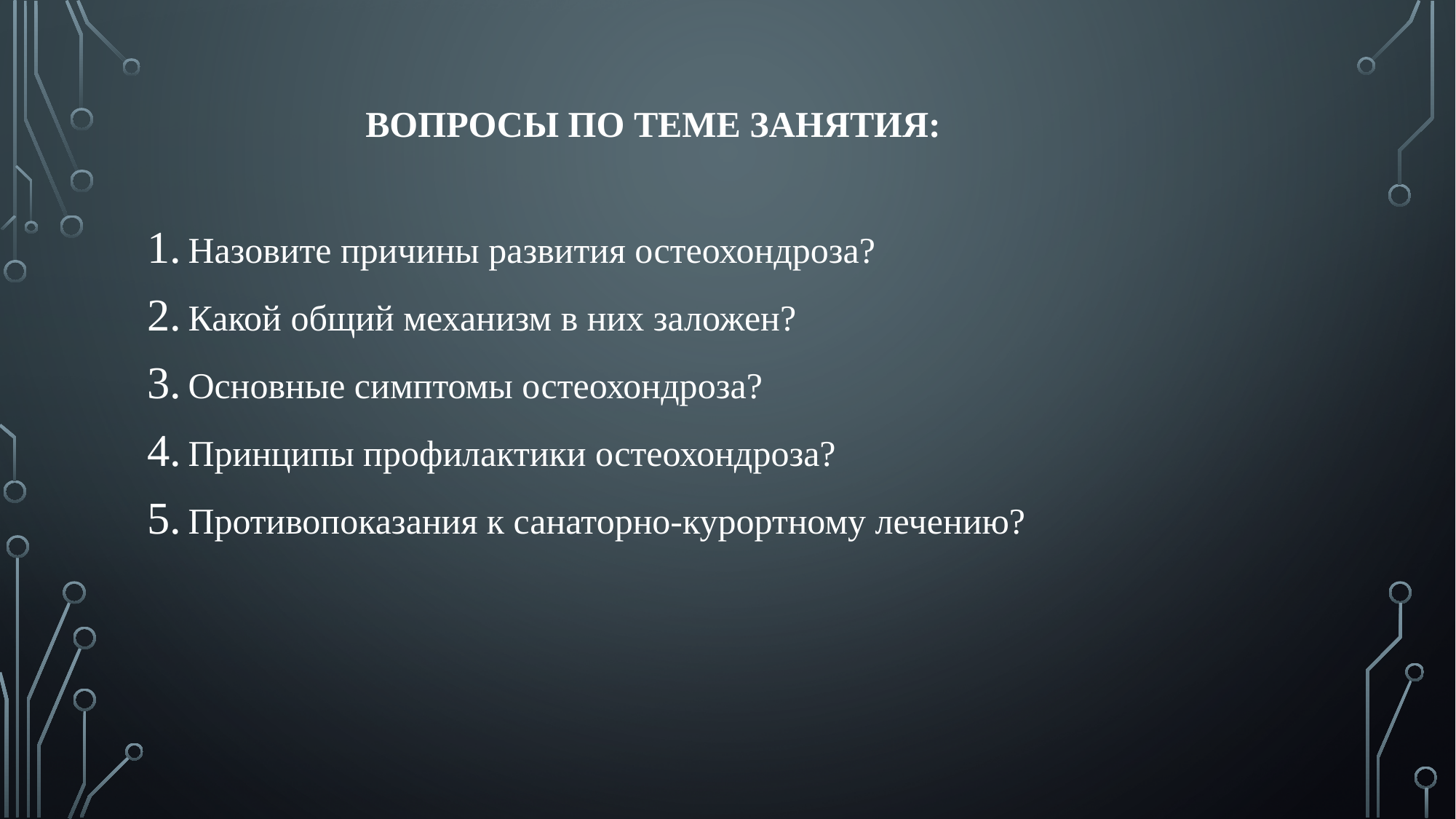

ВОПРОСЫ ПО ТЕМЕ ЗАНЯТИЯ:

Назовите причины развития остеохондроза?
Какой общий механизм в них заложен?
Основные симптомы остеохондроза?
Принципы профилактики остеохондроза?
Противопоказания к санаторно-курортному лечению?